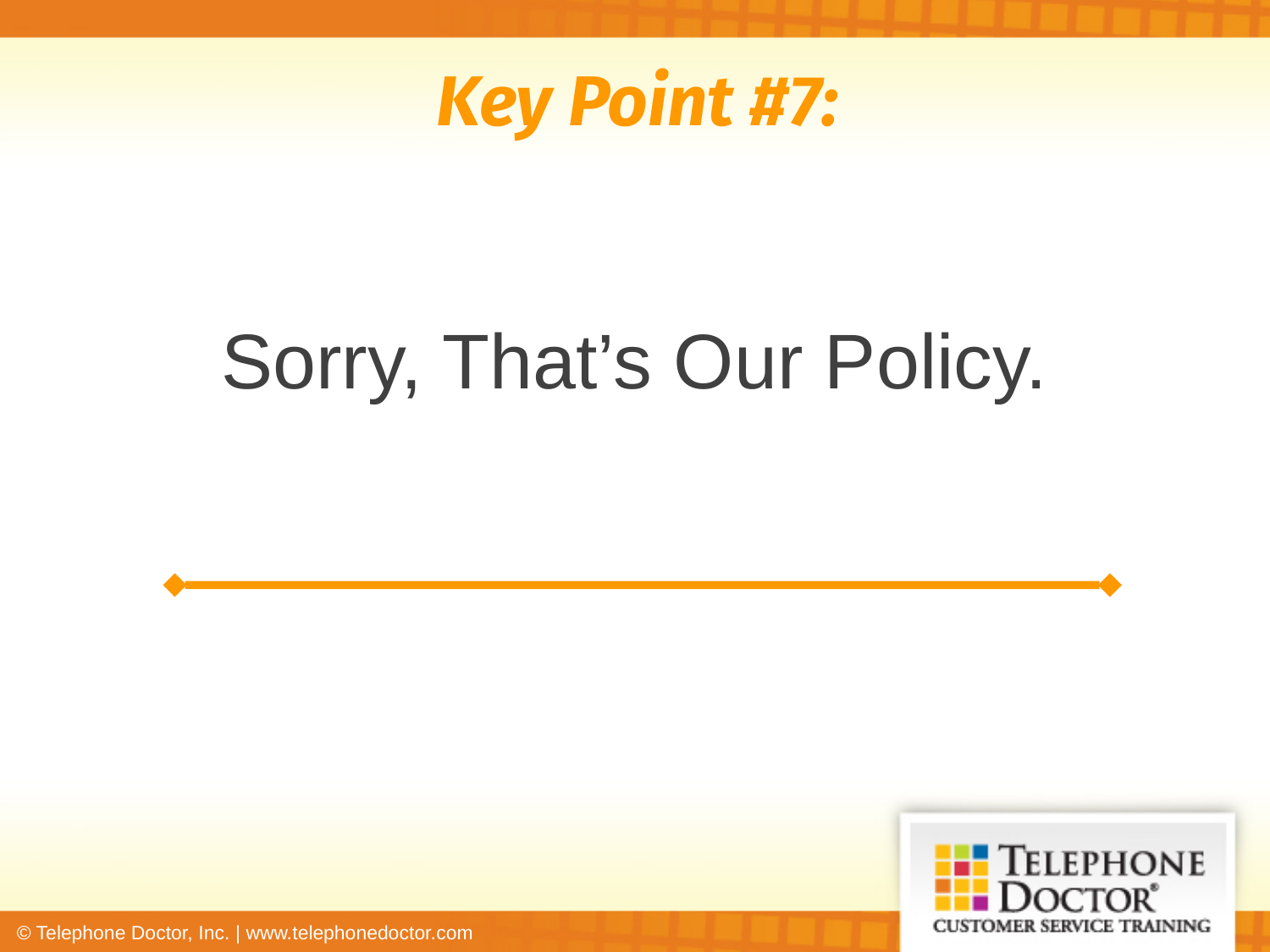

Key Point #7:
Sorry, That’s Our Policy.